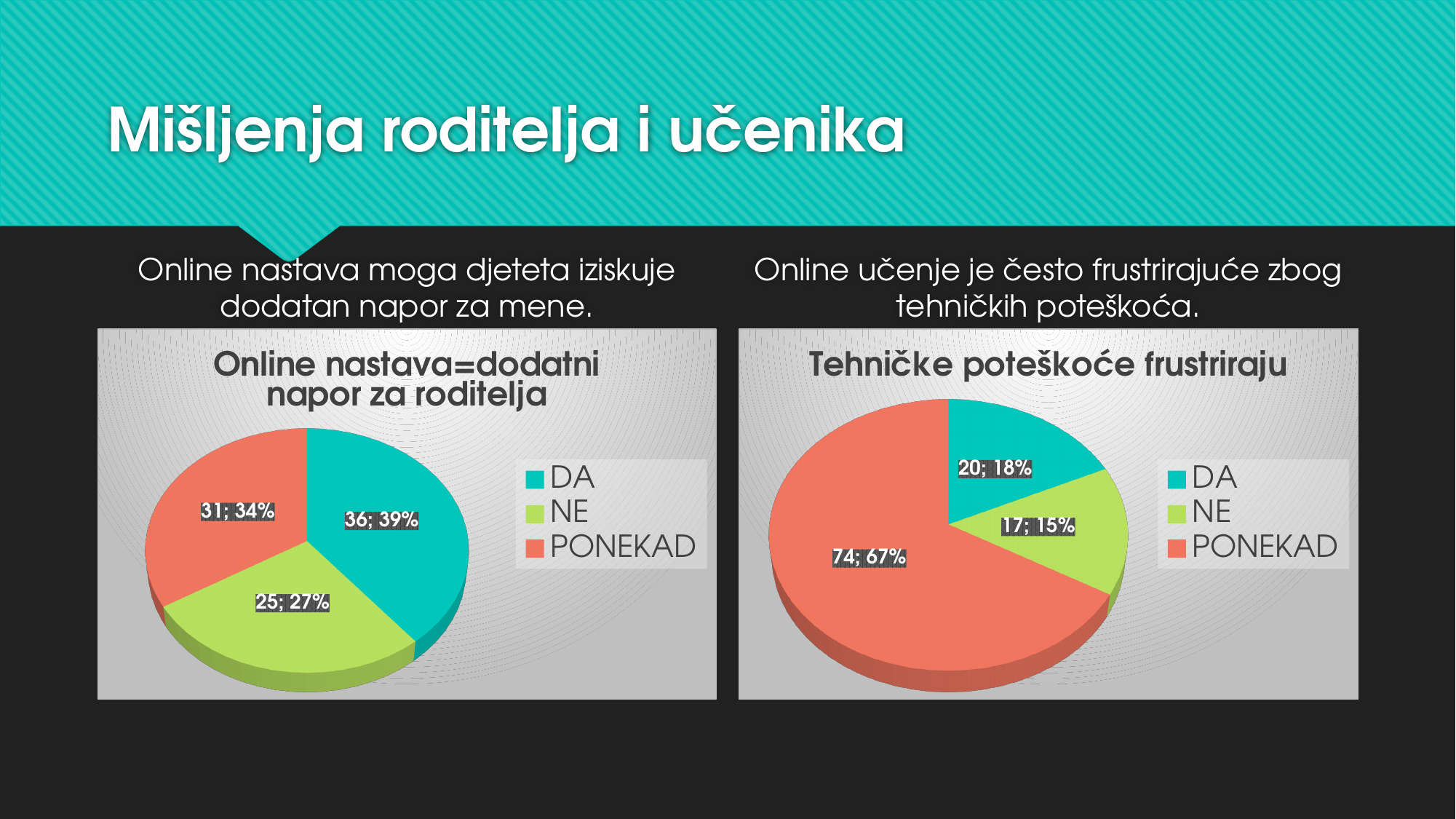

# Mišljenja roditelja i učenika
Online nastava moga djeteta iziskuje dodatan napor za mene.
Online učenje je često frustrirajuće zbog tehničkih poteškoća.

[unsupported chart]

[unsupported chart]